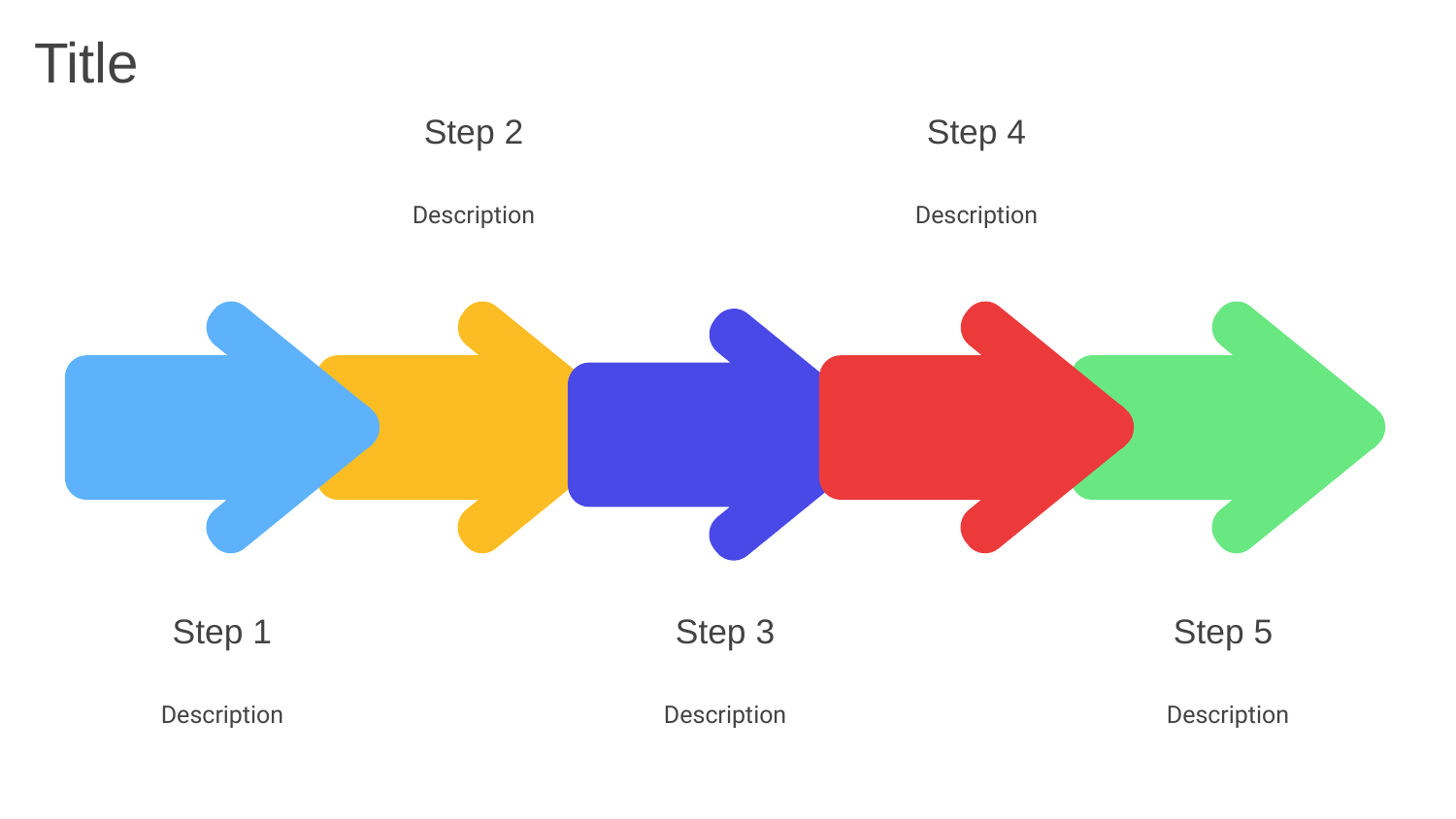

# Title
Step 2
Description

Step 4
Description

Step 1
Description

Step 5
Description

Step 3
Description